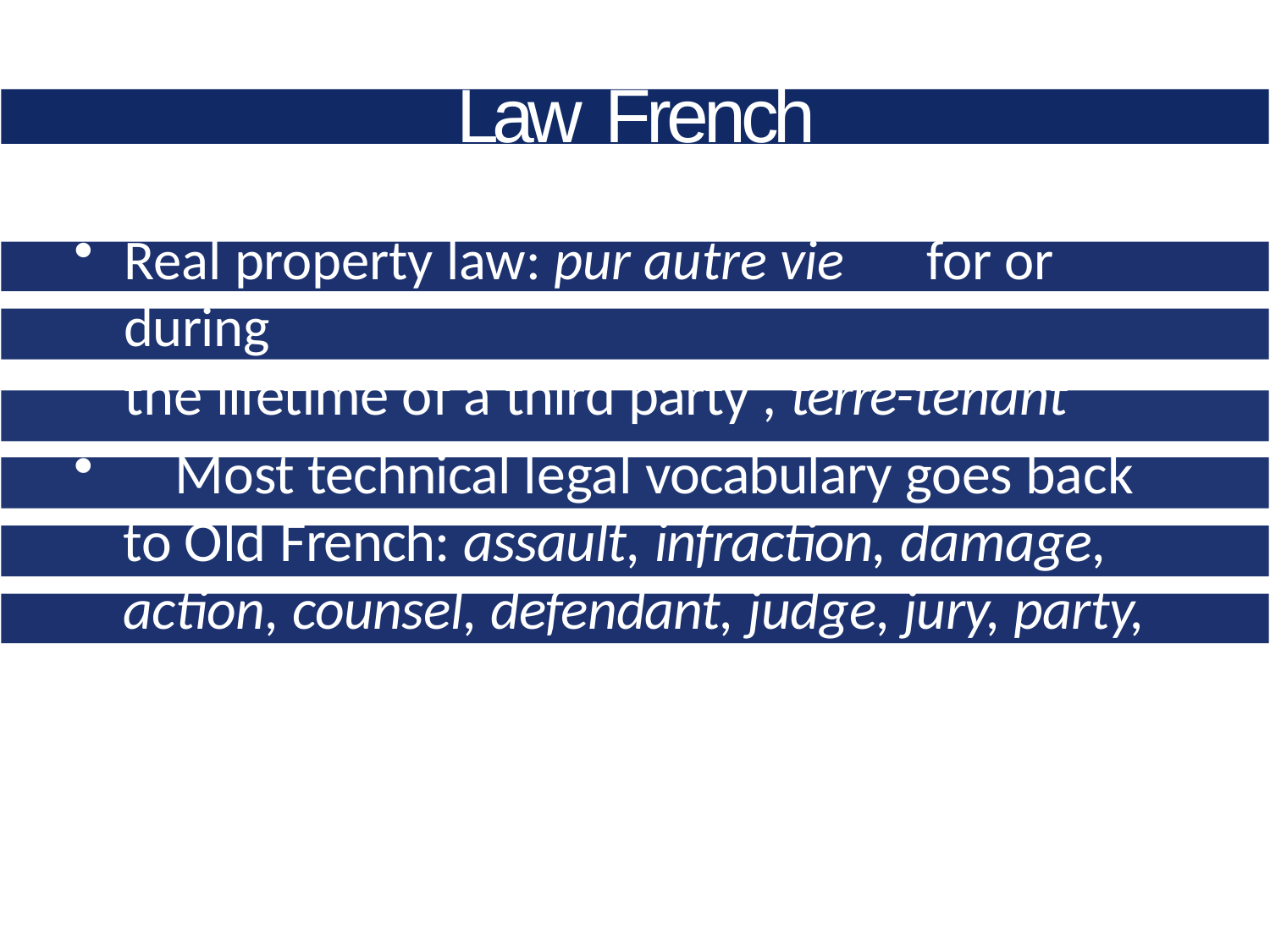

# Law French

Real property law: pur autre vie	for or during
the lifetime of a third party , terre-tenant
	Most technical legal vocabulary goes back to Old French: assault, infraction, damage, action, counsel, defendant, judge, jury, party, process, verdict